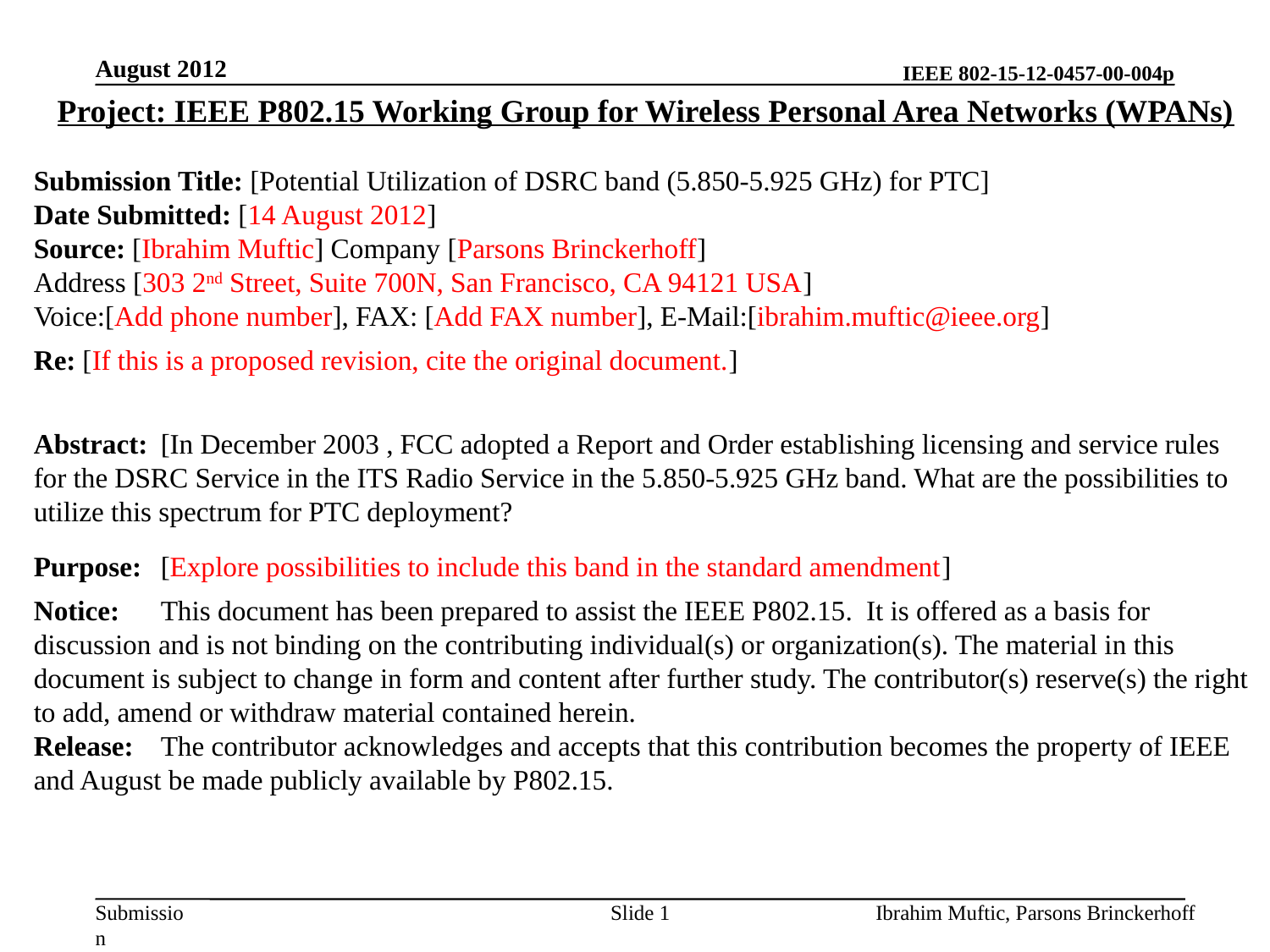

August 2012
Project: IEEE P802.15 Working Group for Wireless Personal Area Networks (WPANs)

Submission Title: [Potential Utilization of DSRC band (5.850-5.925 GHz) for PTC]
Date Submitted: [14 August 2012]
Source: [Ibrahim Muftic] Company [Parsons Brinckerhoff]
Address [303 2nd Street, Suite 700N, San Francisco, CA 94121 USA]
Voice:[Add phone number], FAX: [Add FAX number], E-Mail:[ibrahim.muftic@ieee.org]
Re: [If this is a proposed revision, cite the original document.]

Abstract:	[In December 2003 , FCC adopted a Report and Order establishing licensing and service rules for the DSRC Service in the ITS Radio Service in the 5.850-5.925 GHz band. What are the possibilities to utilize this spectrum for PTC deployment?
Purpose:	[Explore possibilities to include this band in the standard amendment]
Notice:	This document has been prepared to assist the IEEE P802.15.  It is offered as a basis for discussion and is not binding on the contributing individual(s) or organization(s). The material in this document is subject to change in form and content after further study. The contributor(s) reserve(s) the right to add, amend or withdraw material contained herein.
Release:	The contributor acknowledges and accepts that this contribution becomes the property of IEEE and August be made publicly available by P802.15.
Slide 1
Ibrahim Muftic, Parsons Brinckerhoff